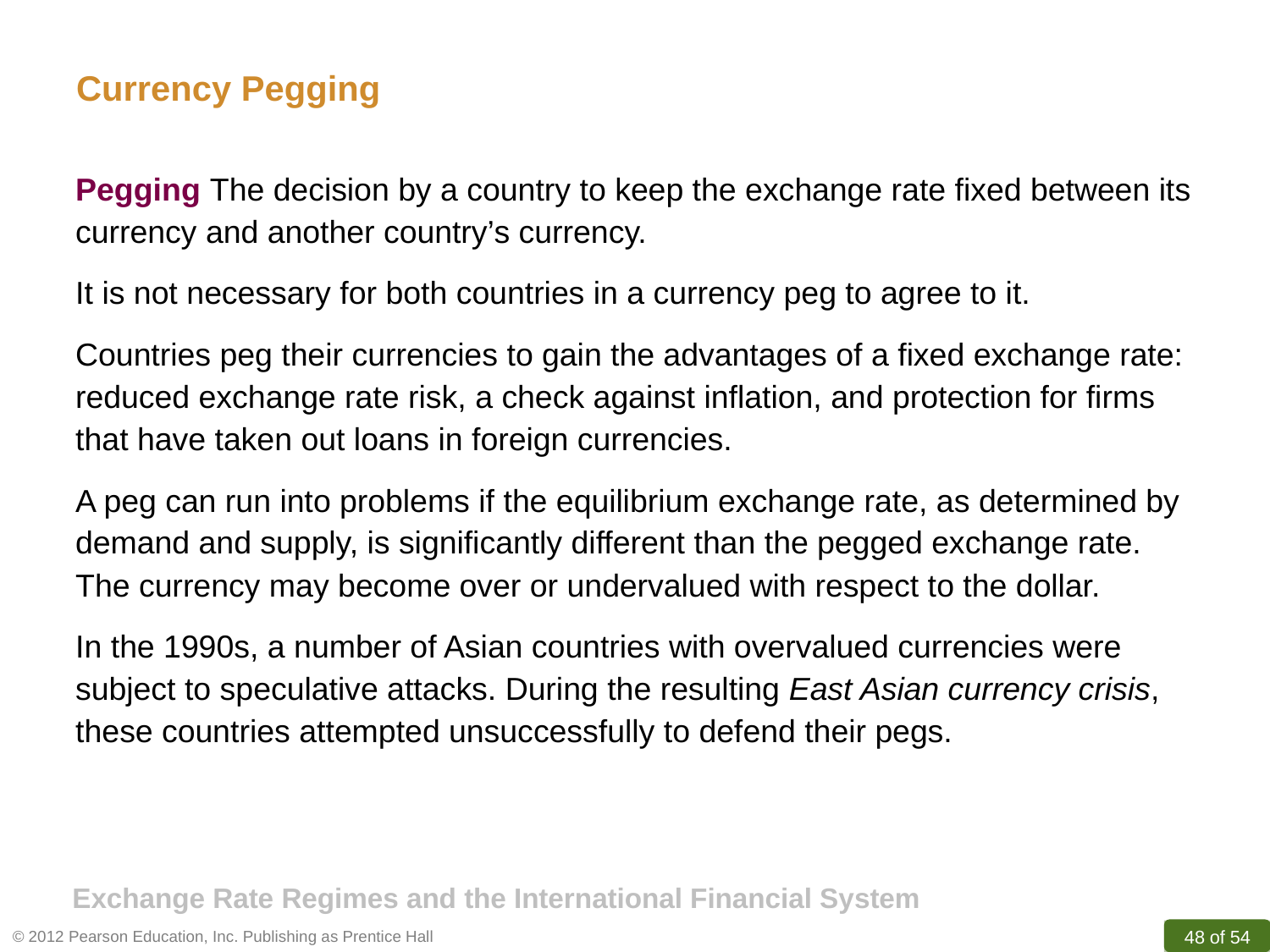

Currency Pegging
Pegging The decision by a country to keep the exchange rate fixed between its currency and another country’s currency.

It is not necessary for both countries in a currency peg to agree to it.

Countries peg their currencies to gain the advantages of a fixed exchange rate: reduced exchange rate risk, a check against inflation, and protection for firms that have taken out loans in foreign currencies.

A peg can run into problems if the equilibrium exchange rate, as determined by demand and supply, is significantly different than the pegged exchange rate. The currency may become over or undervalued with respect to the dollar.

In the 1990s, a number of Asian countries with overvalued currencies were subject to speculative attacks. During the resulting East Asian currency crisis, these countries attempted unsuccessfully to defend their pegs.
Exchange Rate Regimes and the International Financial System